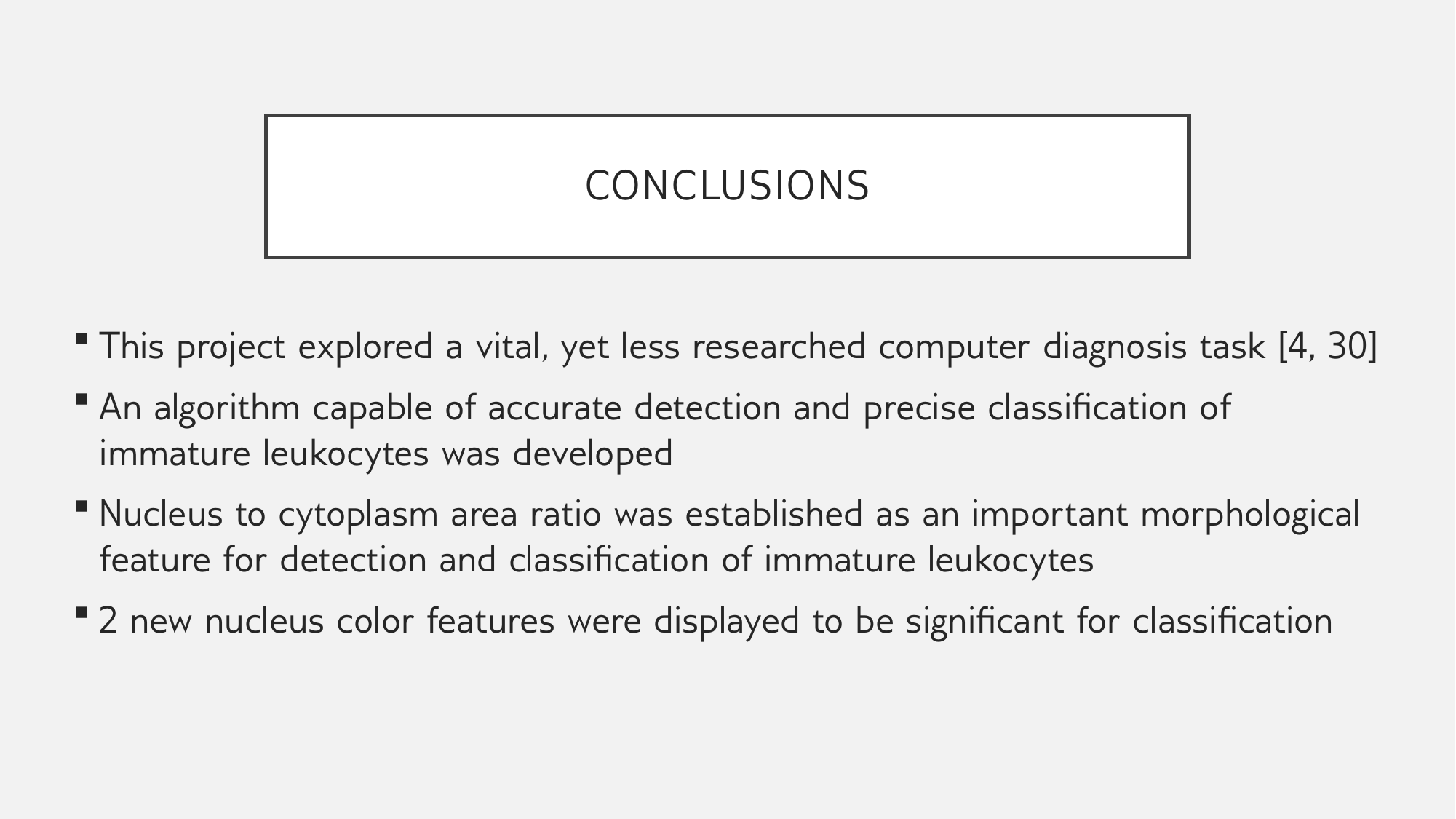

# Conclusions
This project explored a vital, yet less researched computer diagnosis task [4, 30]
An algorithm capable of accurate detection and precise classification of immature leukocytes was developed
Nucleus to cytoplasm area ratio was established as an important morphological feature for detection and classification of immature leukocytes
2 new nucleus color features were displayed to be significant for classification